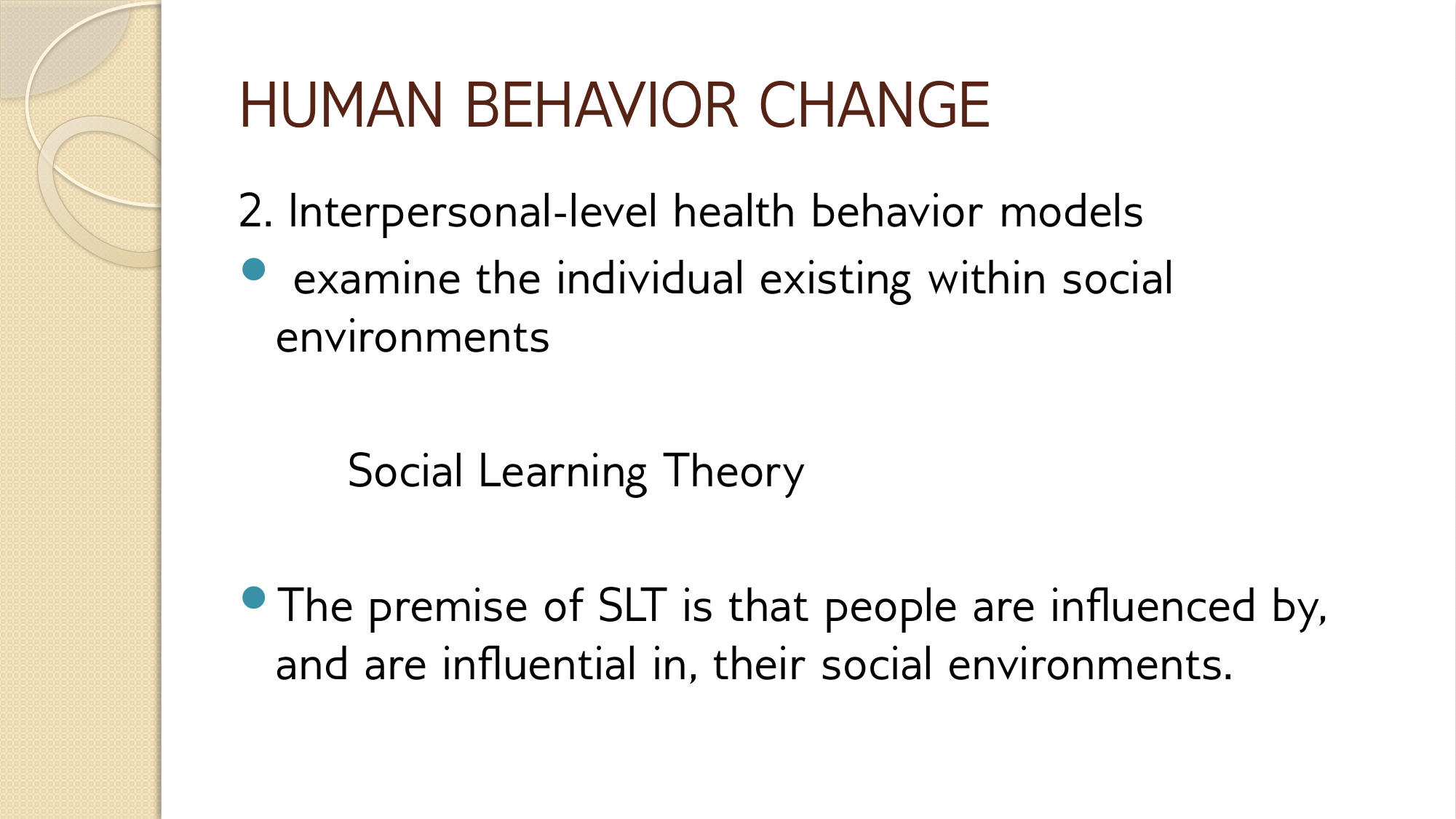

# HUMAN BEHAVIOR CHANGE
2. Interpersonal-level health behavior models
 examine the individual existing within social environments

	Social Learning Theory

The prem­ise of SLT is that people are influenced by, and are influential in, their social environments.